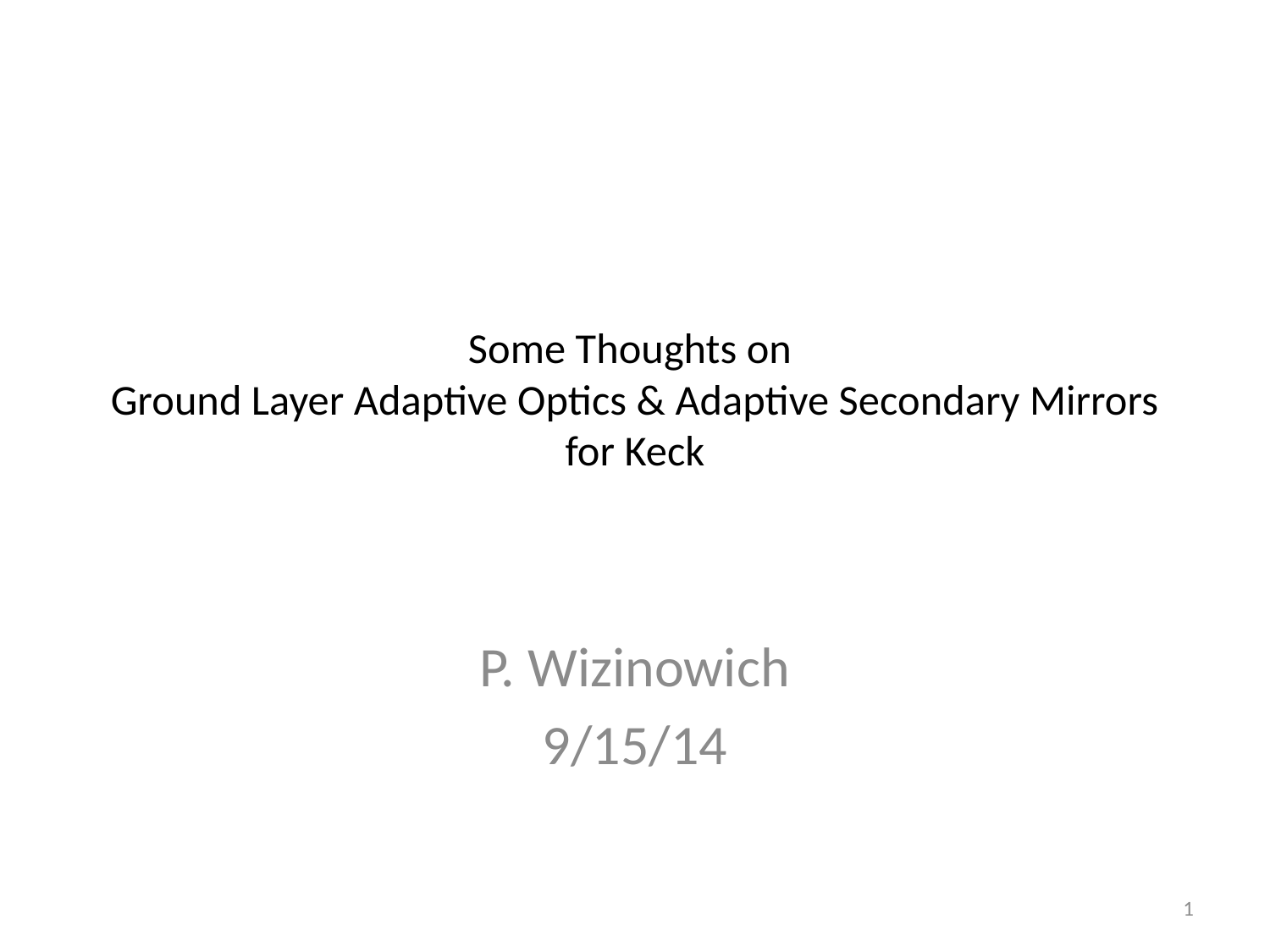

# Some Thoughts on Ground Layer Adaptive Optics & Adaptive Secondary Mirrors for Keck
P. Wizinowich
9/15/14
1